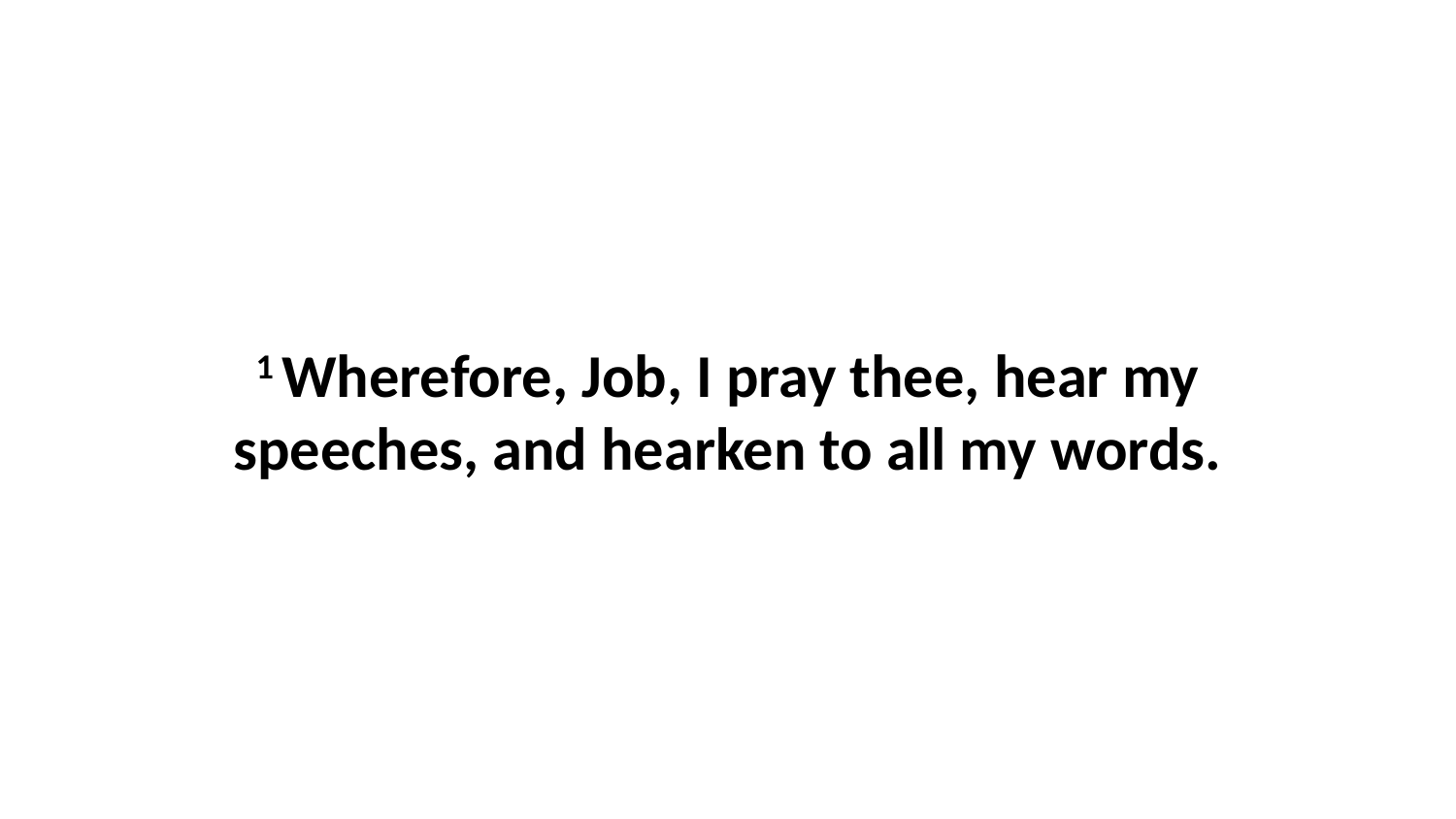

1 Wherefore, Job, I pray thee, hear my speeches, and hearken to all my words.